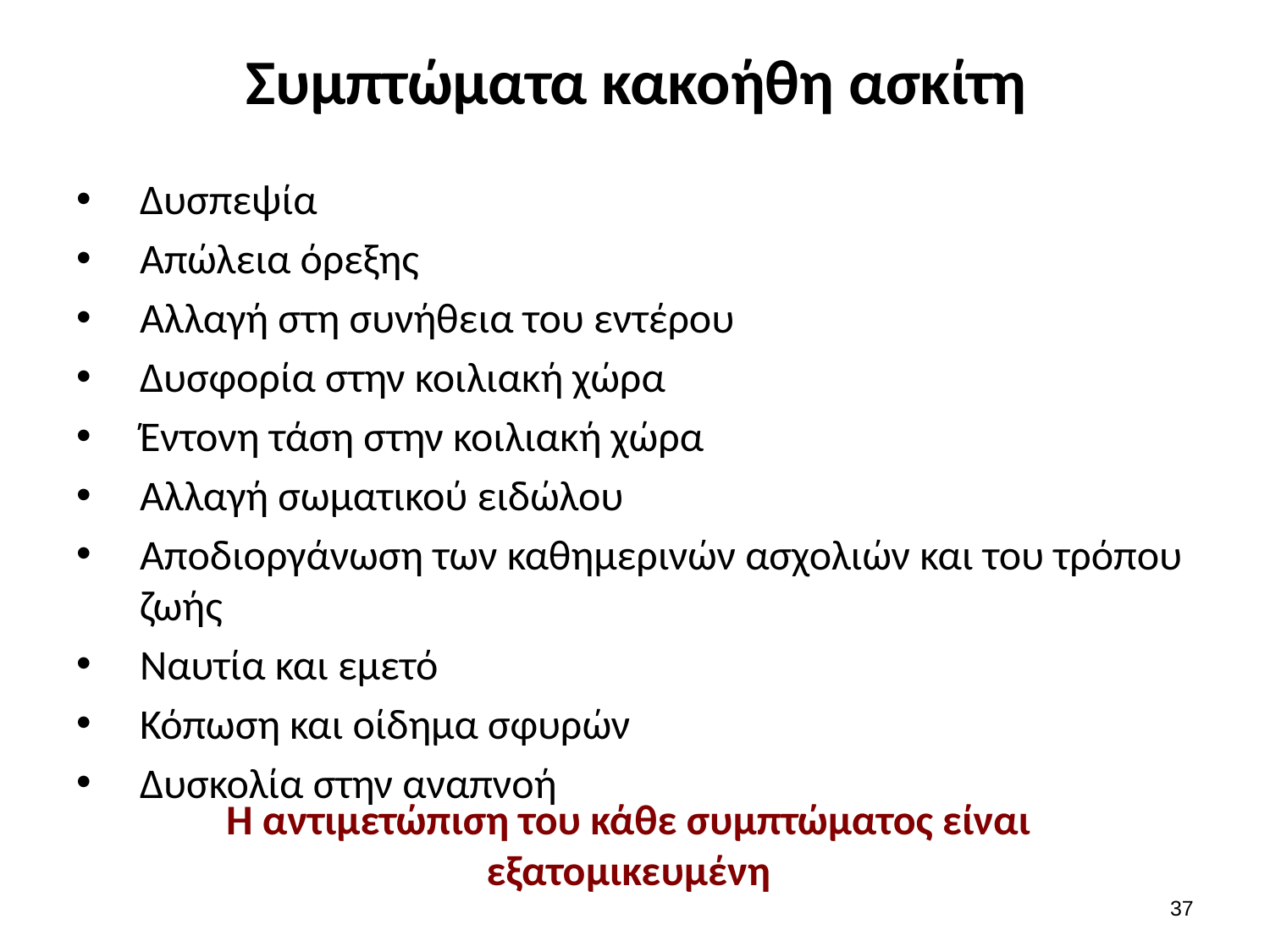

# Συμπτώματα κακοήθη ασκίτη
Δυσπεψία
Απώλεια όρεξης
Αλλαγή στη συνήθεια του εντέρου
Δυσφορία στην κοιλιακή χώρα
Έντονη τάση στην κοιλιακή χώρα
Αλλαγή σωματικού ειδώλου
Αποδιοργάνωση των καθημερινών ασχολιών και του τρόπου ζωής
Ναυτία και εμετό
Κόπωση και οίδημα σφυρών
Δυσκολία στην αναπνοή

Η αντιμετώπιση του κάθε συμπτώματος είναι εξατομικευμένη
37